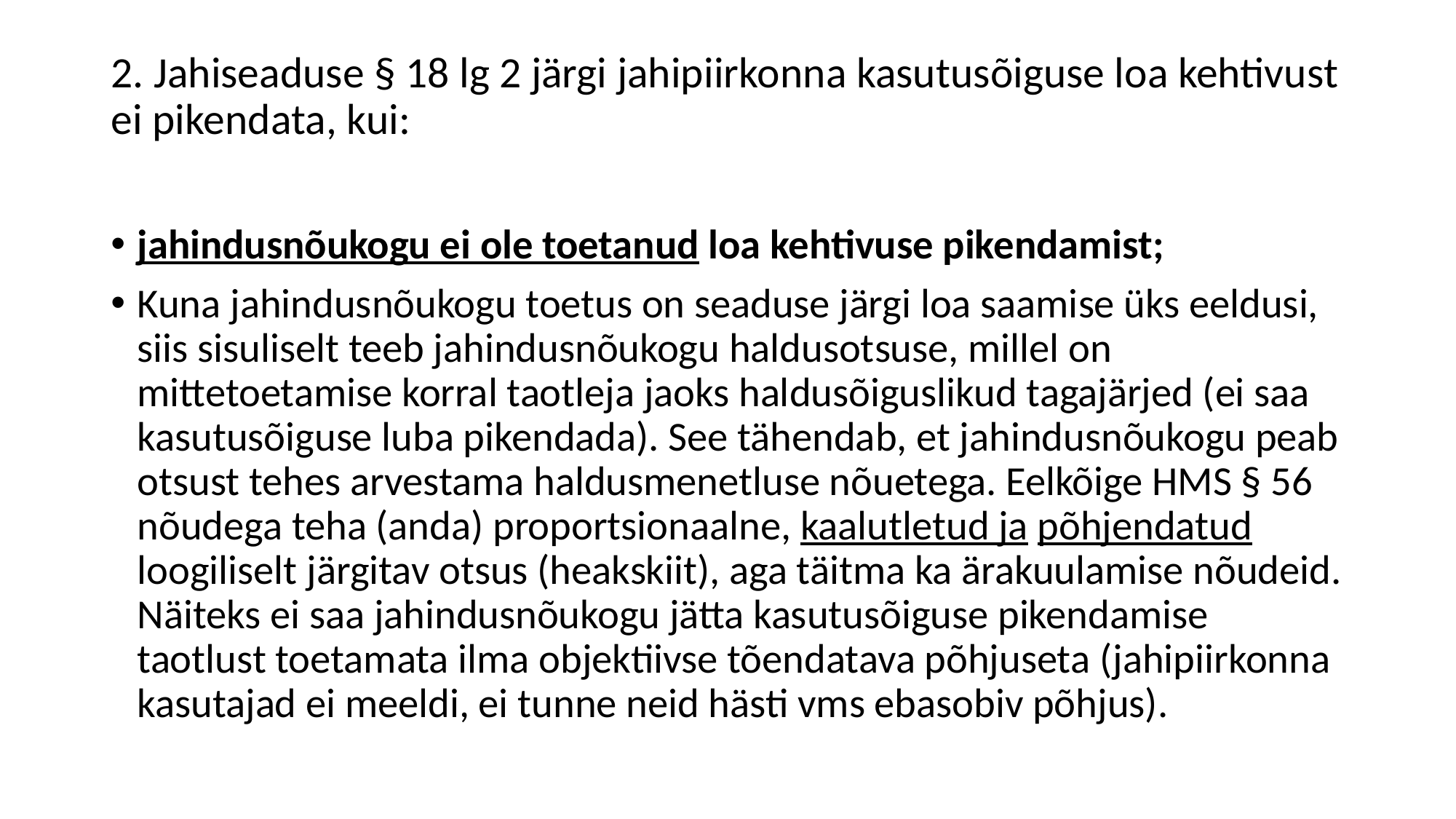

# 2. Jahiseaduse § 18 lg 2 järgi jahipiirkonna kasutusõiguse loa kehtivust ei pikendata, kui:
jahindusnõukogu ei ole toetanud loa kehtivuse pikendamist;
Kuna jahindusnõukogu toetus on seaduse järgi loa saamise üks eeldusi, siis sisuliselt teeb jahindusnõukogu haldusotsuse, millel on mittetoetamise korral taotleja jaoks haldusõiguslikud tagajärjed (ei saa kasutusõiguse luba pikendada). See tähendab, et jahindusnõukogu peab otsust tehes arvestama haldusmenetluse nõuetega. Eelkõige HMS § 56 nõudega teha (anda) proportsionaalne, kaalutletud ja põhjendatud loogiliselt järgitav otsus (heakskiit), aga täitma ka ärakuulamise nõudeid. Näiteks ei saa jahindusnõukogu jätta kasutusõiguse pikendamise taotlust toetamata ilma objektiivse tõendatava põhjuseta (jahipiirkonna kasutajad ei meeldi, ei tunne neid hästi vms ebasobiv põhjus).